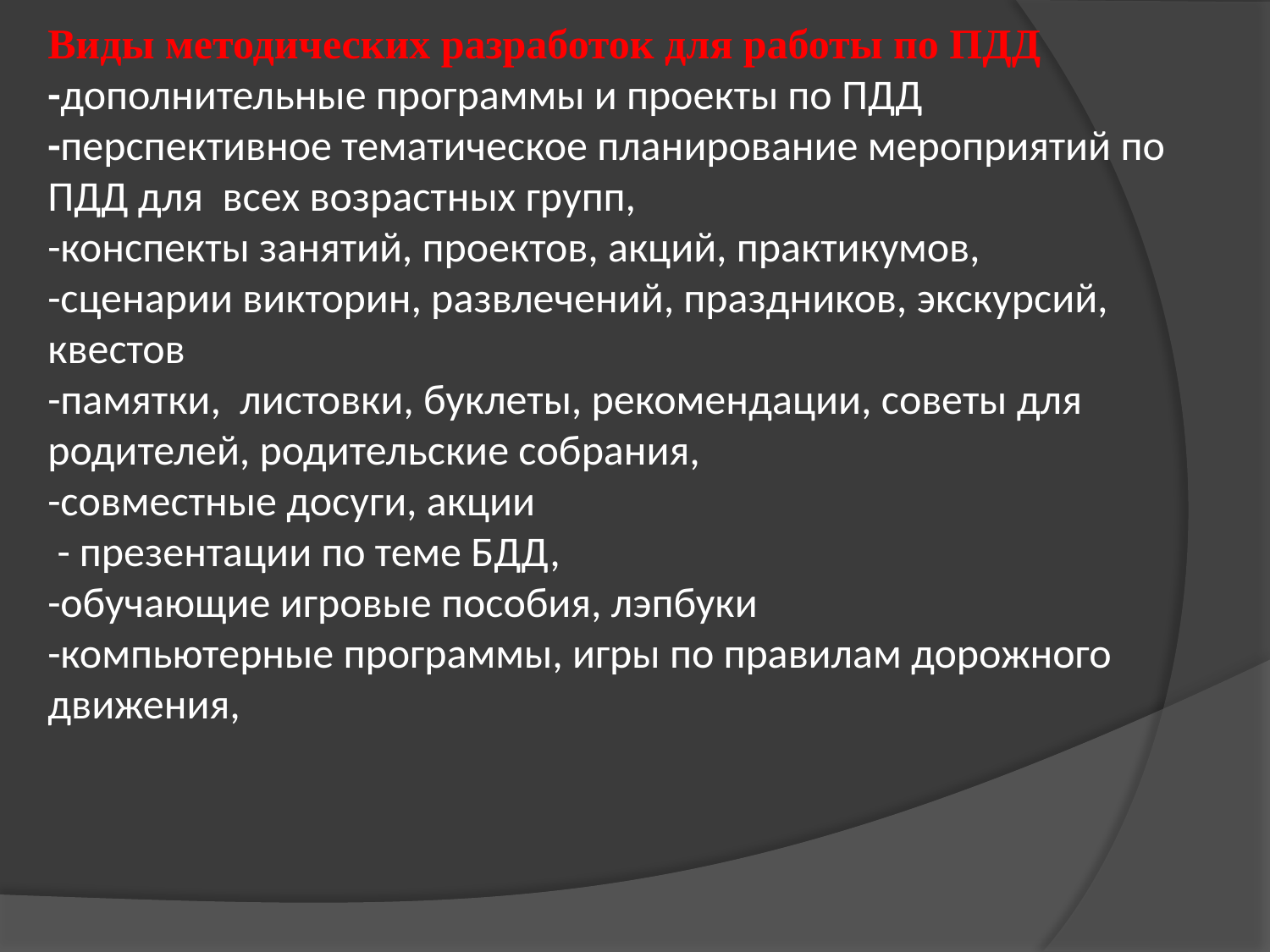

Виды методических разработок для работы по ПДД
-дополнительные программы и проекты по ПДД
-перспективное тематическое планирование мероприятий по ПДД для  всех возрастных групп,
-конспекты занятий, проектов, акций, практикумов,
-сценарии викторин, развлечений, праздников, экскурсий, квестов
-памятки,  листовки, буклеты, рекомендации, советы для родителей, родительские собрания,
-совместные досуги, акции
 - презентации по теме БДД,
-обучающие игровые пособия, лэпбуки
-компьютерные программы, игры по правилам дорожного движения,